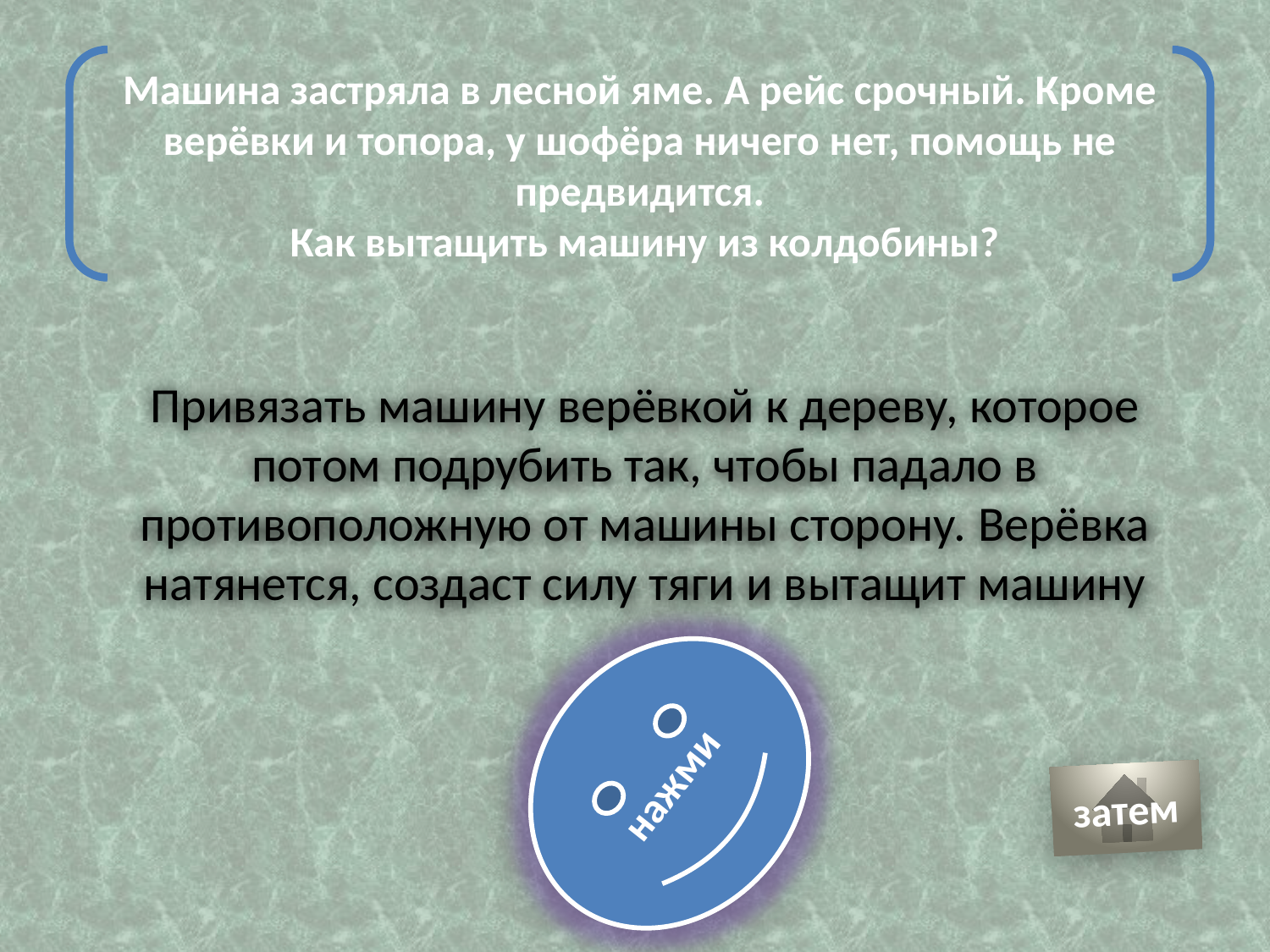

Машина застряла в лесной яме. А рейс срочный. Кроме верёвки и топора, у шофёра ничего нет, помощь не предвидится.
 Как вытащить машину из колдобины?
Привязать машину верёвкой к дереву, которое потом подрубить так, чтобы падало в противоположную от машины сторону. Верёвка натянется, создаст силу тяги и вытащит машину
нажми
затем